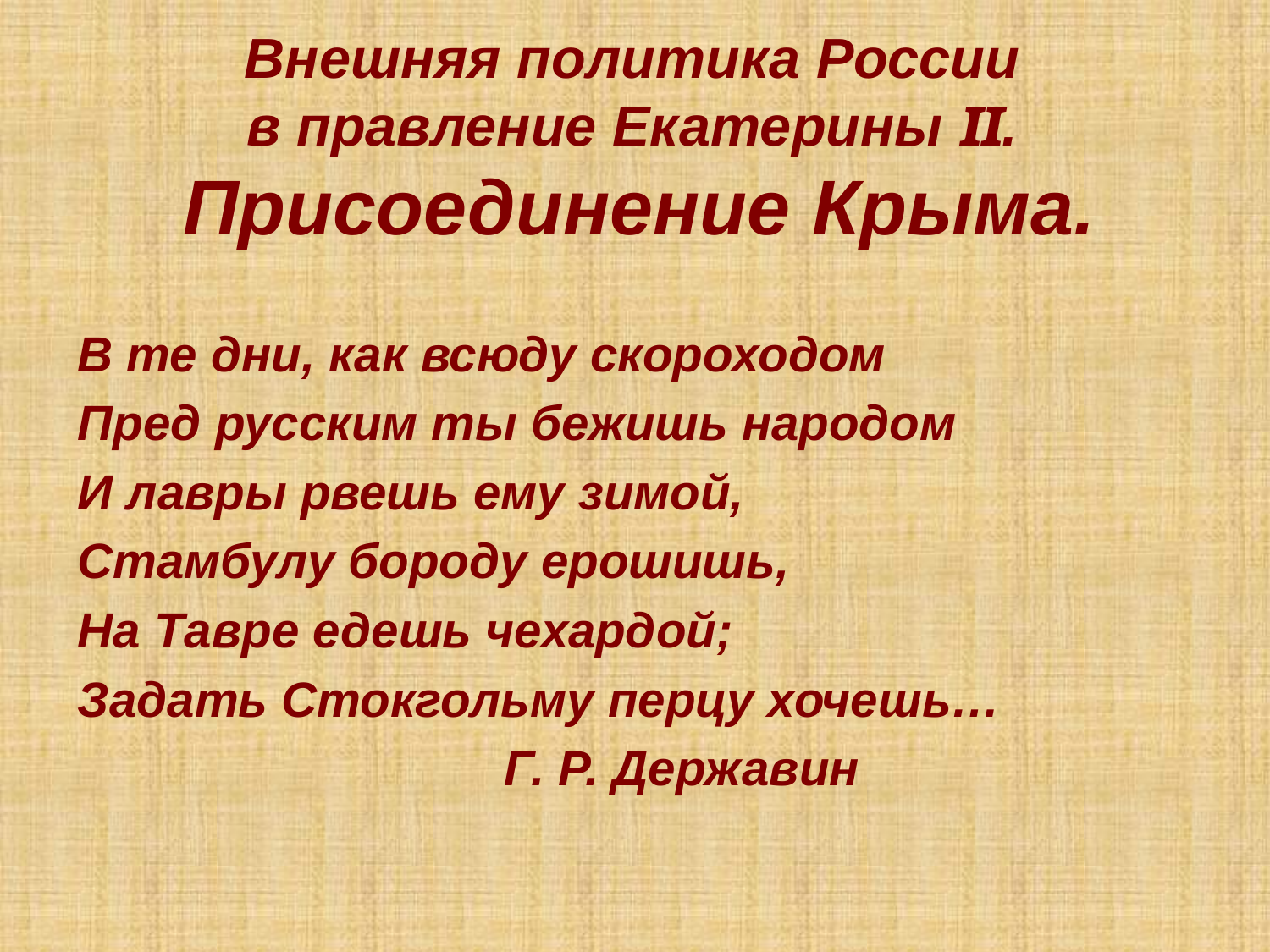

# Внешняя политика России в правление Екатерины II. Присоединение Крыма.
В те дни, как всюду скороходом
Пред русским ты бежишь народом
И лавры рвешь ему зимой,
Стамбулу бороду ерошишь,
На Тавре едешь чехардой;
Задать Стокгольму перцу хочешь…
                               Г. Р. Державин